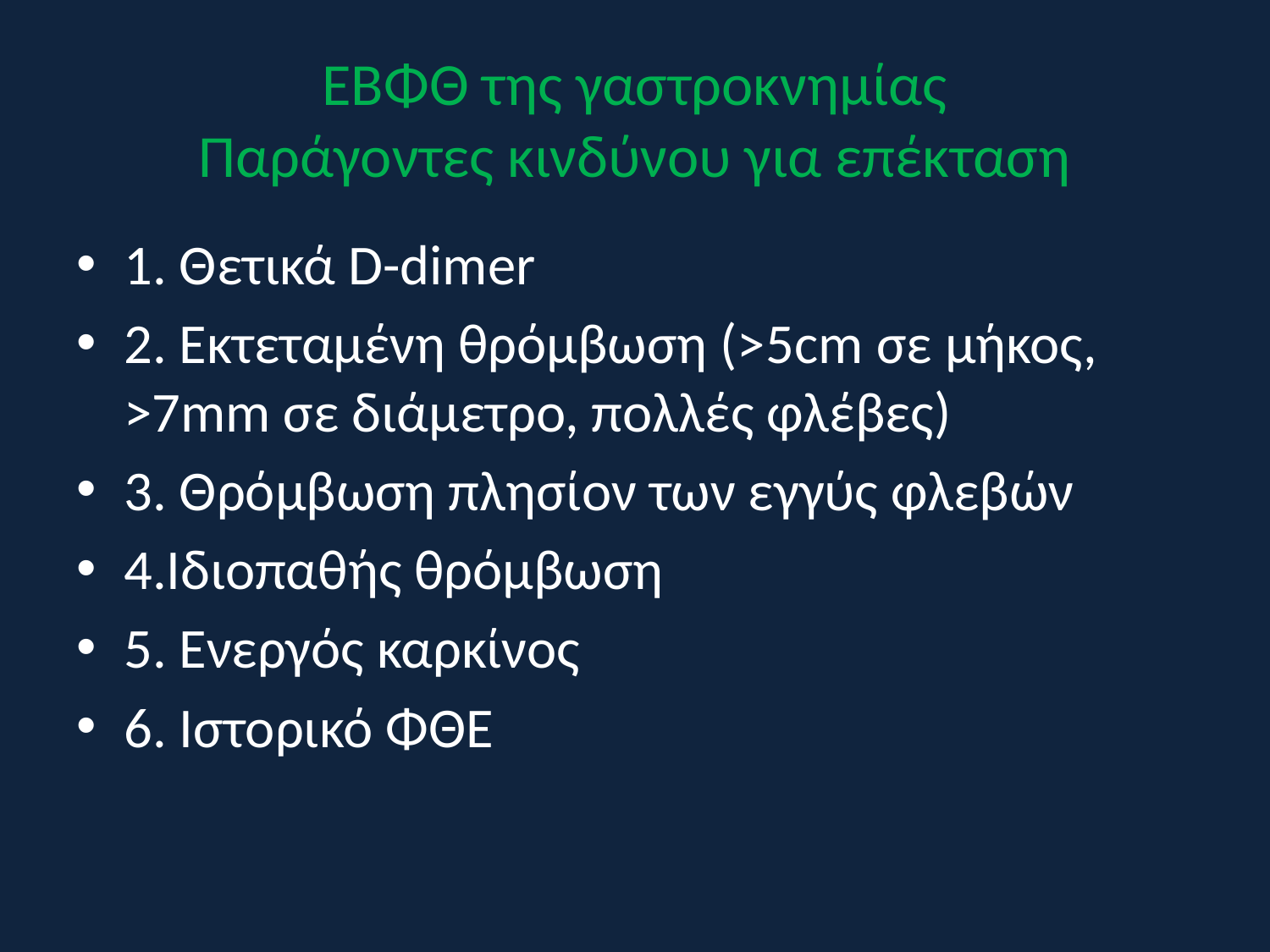

# ΕΒΦΘ της γαστροκνημίας Παράγοντες κινδύνου για επέκταση
1. Θετικά D-dimer
2. Εκτεταμένη θρόμβωση (>5cm σε μήκος, >7mm σε διάμετρο, πολλές φλέβες)
3. Θρόμβωση πλησίον των εγγύς φλεβών
4.Ιδιοπαθής θρόμβωση
5. Ενεργός καρκίνος
6. Ιστορικό ΦΘΕ